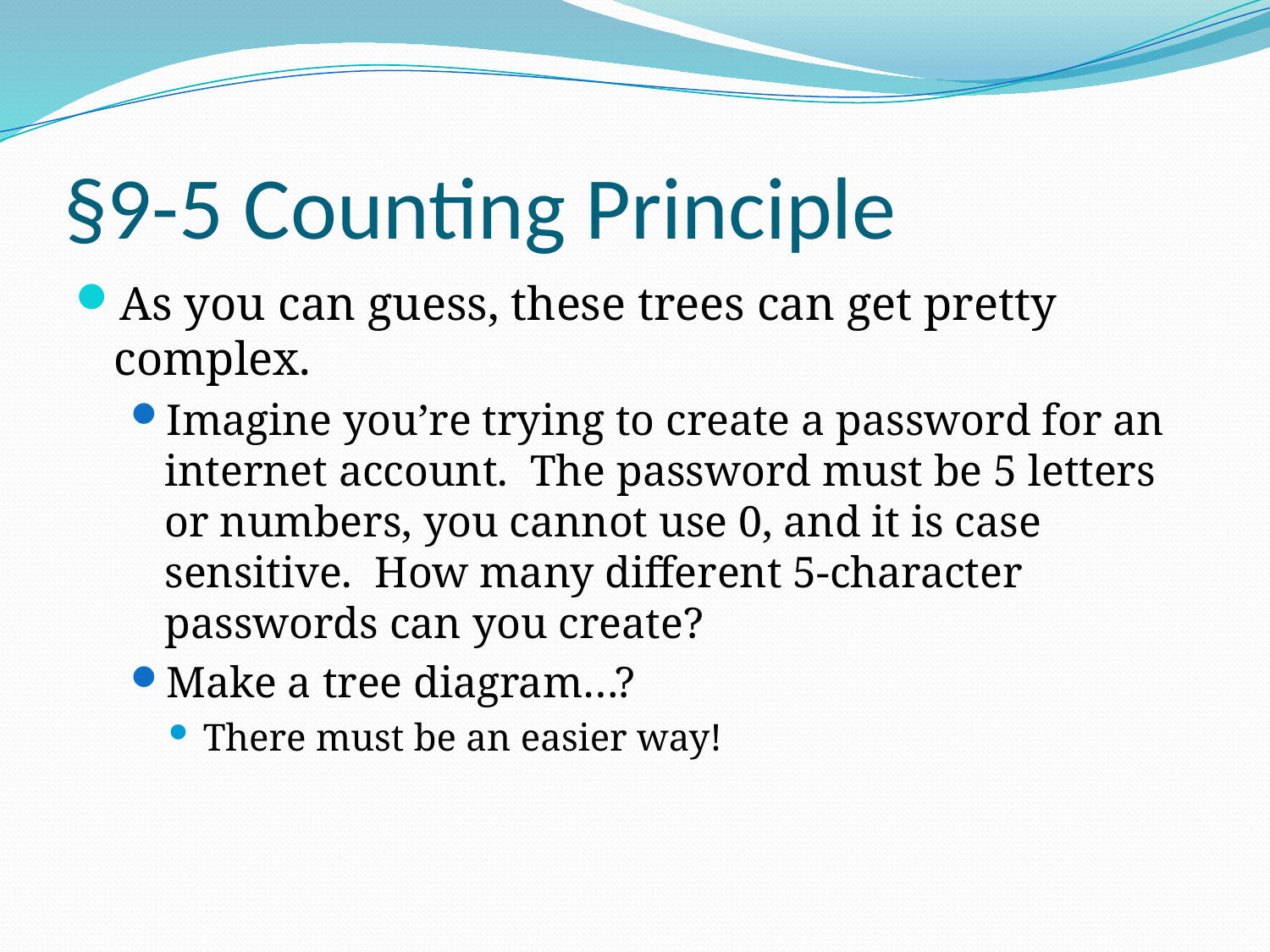

# §9-5 Counting Principle
As you can guess, these trees can get pretty complex.
Imagine you’re trying to create a password for an internet account.  The password must be 5 letters or numbers, you cannot use 0, and it is case sensitive.  How many different 5-character passwords can you create?
Make a tree diagram…?
There must be an easier way!